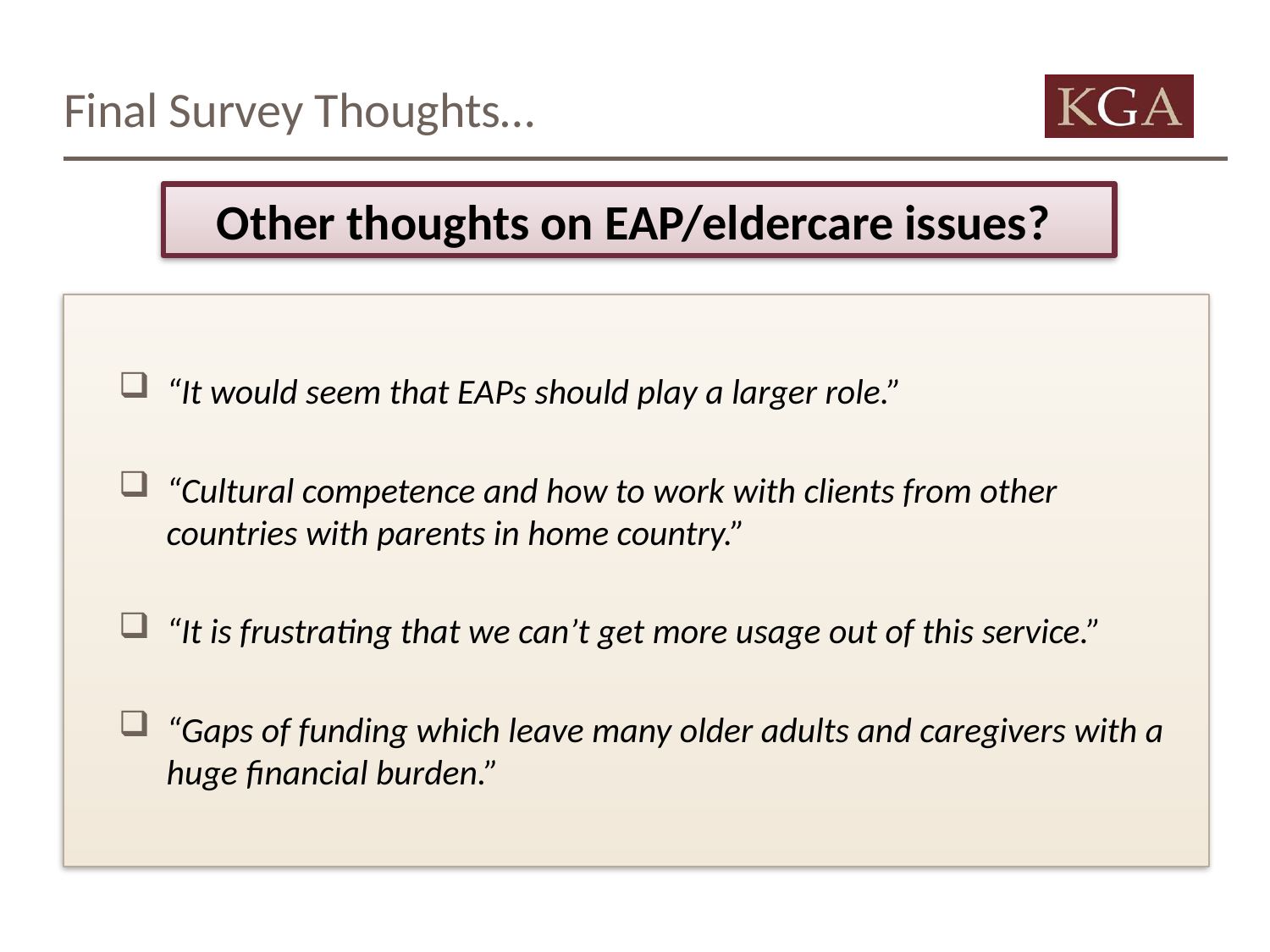

# Final Survey Thoughts…
Other thoughts on EAP/eldercare issues?
“It would seem that EAPs should play a larger role.”

“Cultural competence and how to work with clients from other countries with parents in home country.”

“It is frustrating that we can’t get more usage out of this service.”

“Gaps of funding which leave many older adults and caregivers with a huge financial burden.”